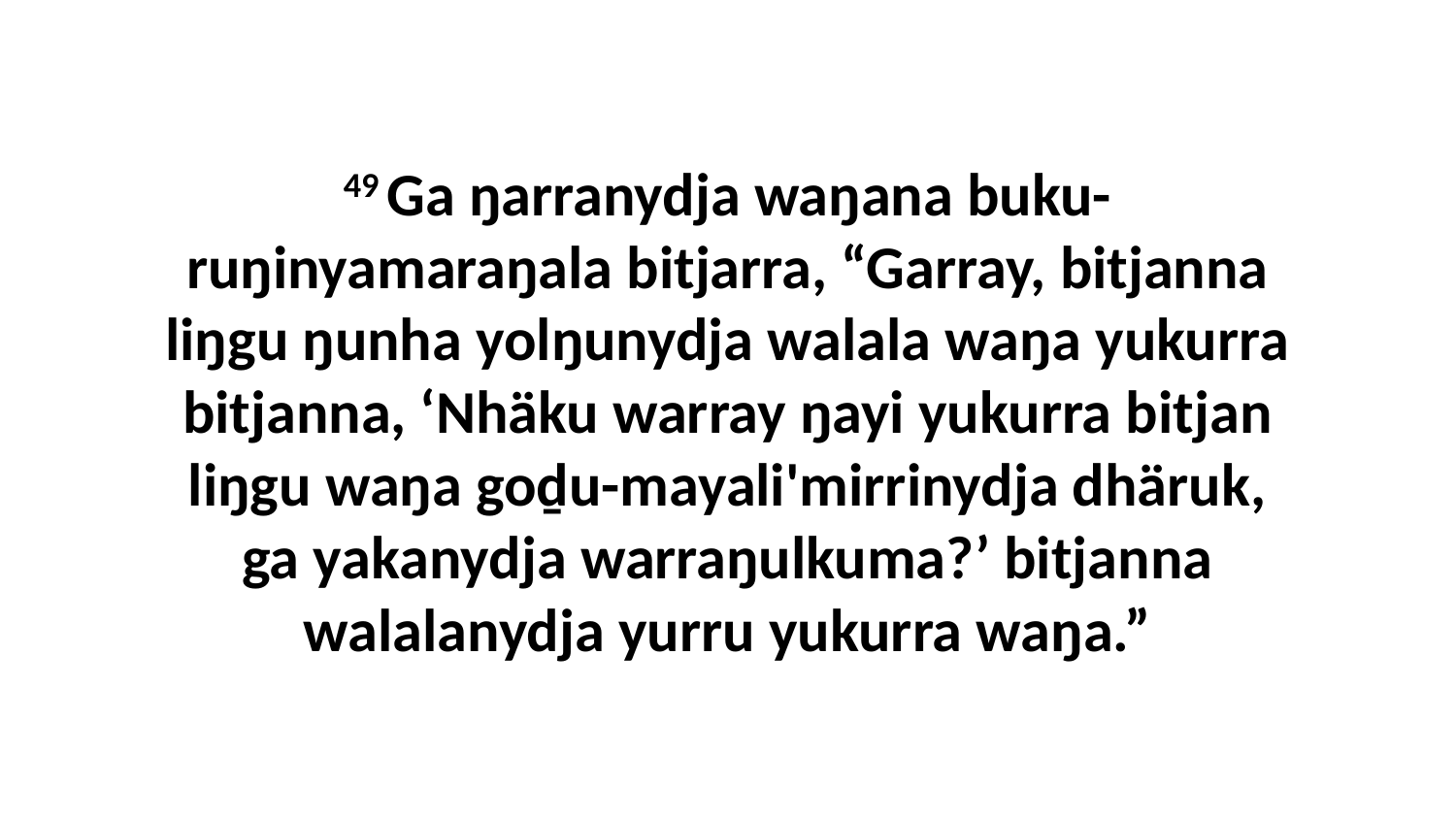

49 Ga ŋarranydja waŋana buku-ruŋinyamaraŋala bitjarra, “Garray, bitjanna liŋgu ŋunha yolŋunydja walala waŋa yukurra bitjanna, ‘Nhäku warray ŋayi yukurra bitjan liŋgu waŋa goḏu-mayali'mirrinydja dhäruk, ga yakanydja warraŋulkuma?’ bitjanna walalanydja yurru yukurra waŋa.”